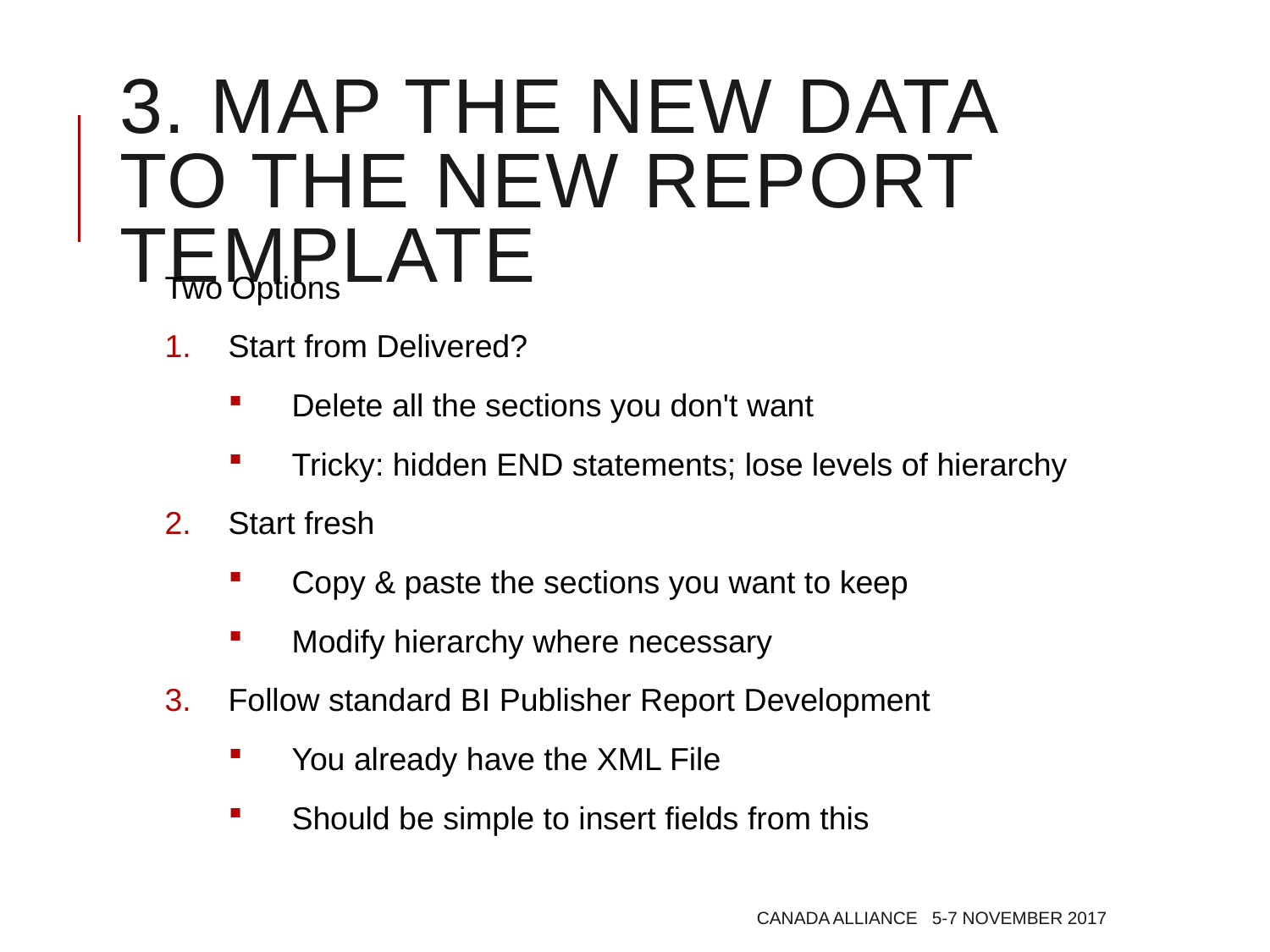

3. MAP THE NEW DATA TO THE NEW REPORT TEMPLATE
Two Options
Start from Delivered?
Delete all the sections you don't want
Tricky: hidden END statements; lose levels of hierarchy
Start fresh
Copy & paste the sections you want to keep
Modify hierarchy where necessary
Follow standard BI Publisher Report Development
You already have the XML File
Should be simple to insert fields from this
Canada Alliance   5-7 November 2017